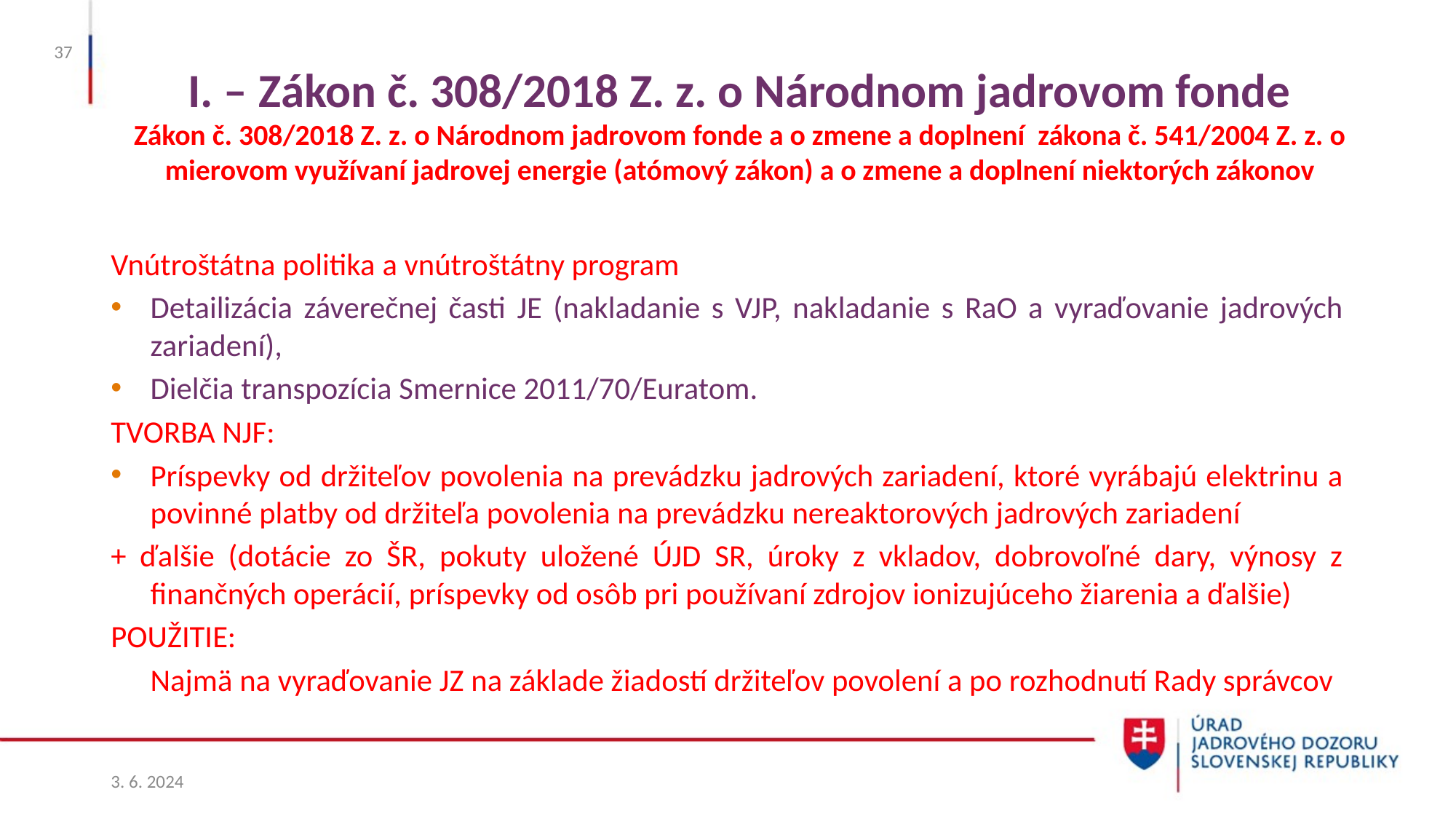

37
# I. – Zákon č. 308/2018 Z. z. o Národnom jadrovom fonde Zákon č. 308/2018 Z. z. o Národnom jadrovom fonde a o zmene a doplnení  zákona č. 541/2004 Z. z. o mierovom využívaní jadrovej energie (atómový zákon) a o zmene a doplnení niektorých zákonov
Vnútroštátna politika a vnútroštátny program
Detailizácia záverečnej časti JE (nakladanie s VJP, nakladanie s RaO a vyraďovanie jadrových zariadení),
Dielčia transpozícia Smernice 2011/70/Euratom.
TVORBA NJF:
Príspevky od držiteľov povolenia na prevádzku jadrových zariadení, ktoré vyrábajú elektrinu a povinné platby od držiteľa povolenia na prevádzku nereaktorových jadrových zariadení
+ ďalšie (dotácie zo ŠR, pokuty uložené ÚJD SR, úroky z vkladov, dobrovoľné dary, výnosy z finančných operácií, príspevky od osôb pri používaní zdrojov ionizujúceho žiarenia a ďalšie)
POUŽITIE:
	Najmä na vyraďovanie JZ na základe žiadostí držiteľov povolení a po rozhodnutí Rady správcov
3. 6. 2024